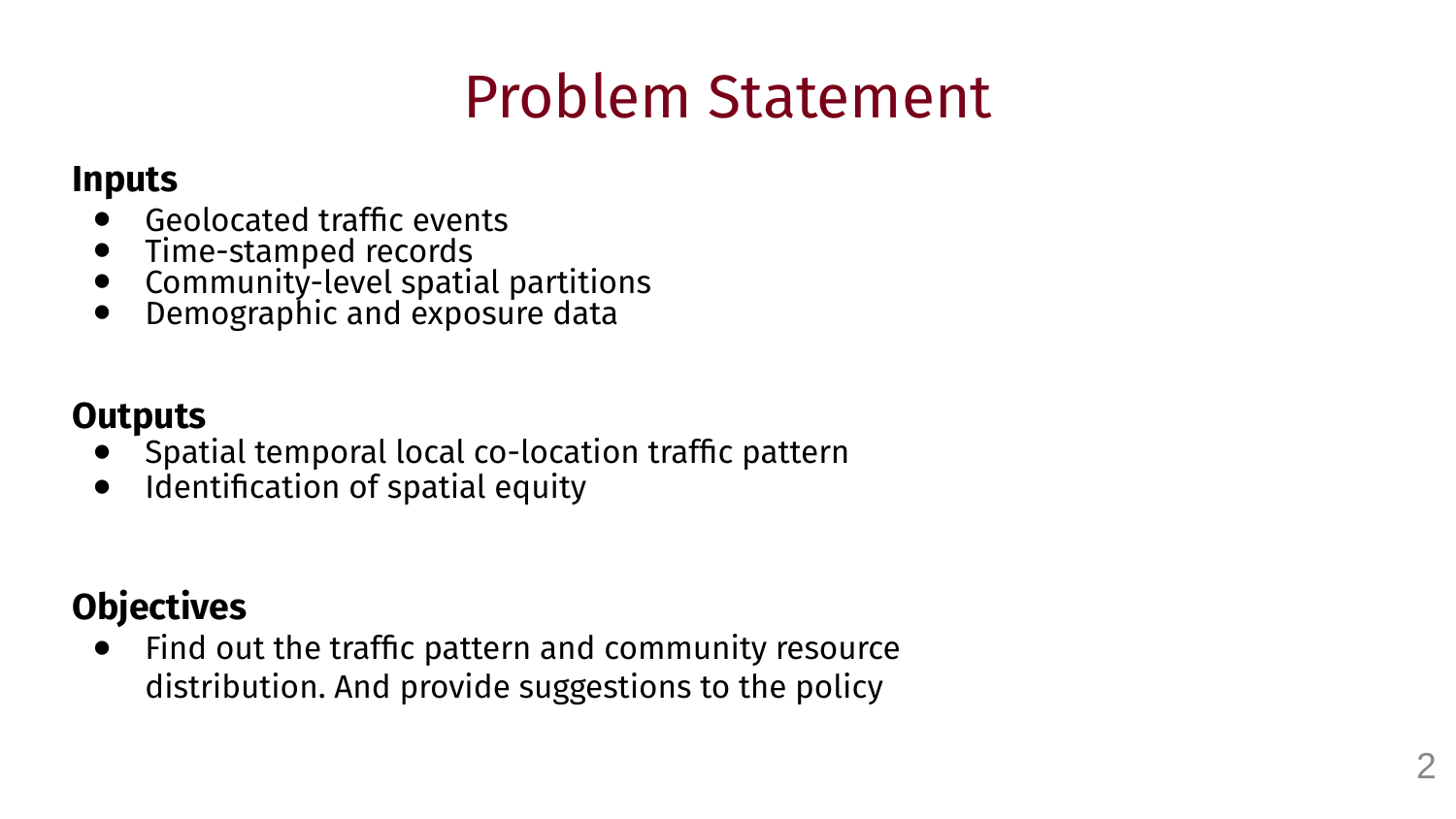

# Problem Statement
Inputs
Geolocated traffic events
Time-stamped records
Community-level spatial partitions
Demographic and exposure data
Outputs
Spatial temporal local co-location traffic pattern
Identification of spatial equity
Objectives
Find out the traffic pattern and community resource distribution. And provide suggestions to the policy
2